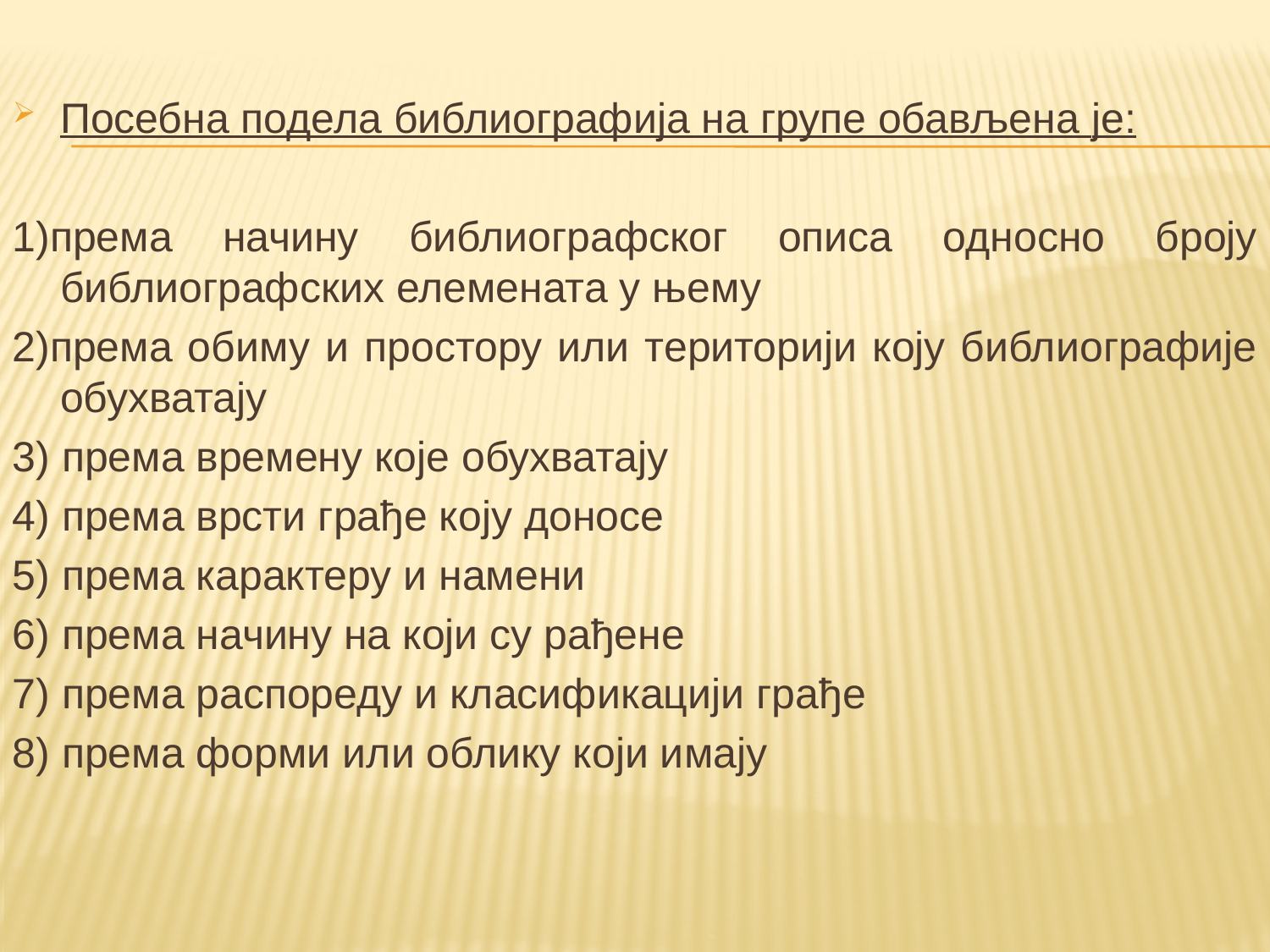

Посебна подела библиографија на групе обављена je:

1)према начину библиографског описа односно броју библиографских елемената у њему
2)према обиму и простору или територији коју библиографије обухватају
3) према времену које обухватају
4) према врсти грађе коју доносе
5) према карактеру и намени
6) према начину на који су рађене
7) према распореду и класификацији грађе
8) према форми или облику који имају